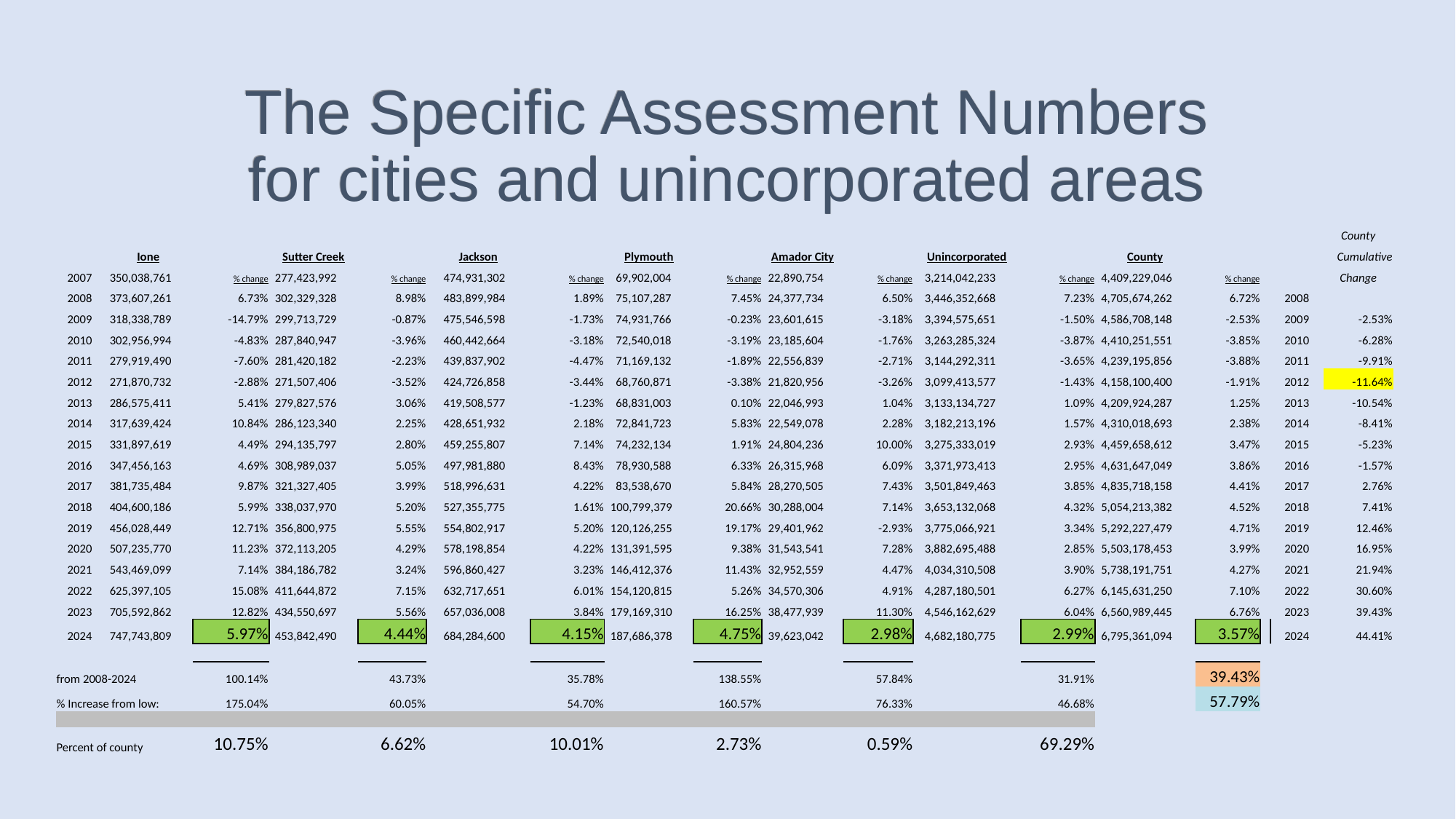

# The Specific Assessment Numbers for cities and unincorporated areas
|  |  |  |  |  |  |  |  |  |  |  |  |  |  |  |  |  | County |
| --- | --- | --- | --- | --- | --- | --- | --- | --- | --- | --- | --- | --- | --- | --- | --- | --- | --- |
|  | Ione |  | Sutter Creek |  | Jackson |  | Plymouth |  | Amador City |  | Unincorporated |  | County |  |  |  | Cumulative |
| 2007 | 350,038,761 | % change | 277,423,992 | % change | 474,931,302 | % change | 69,902,004 | % change | 22,890,754 | % change | 3,214,042,233 | % change | 4,409,229,046 | % change |  |  | Change |
| 2008 | 373,607,261 | 6.73% | 302,329,328 | 8.98% | 483,899,984 | 1.89% | 75,107,287 | 7.45% | 24,377,734 | 6.50% | 3,446,352,668 | 7.23% | 4,705,674,262 | 6.72% |  | 2008 |  |
| 2009 | 318,338,789 | -14.79% | 299,713,729 | -0.87% | 475,546,598 | -1.73% | 74,931,766 | -0.23% | 23,601,615 | -3.18% | 3,394,575,651 | -1.50% | 4,586,708,148 | -2.53% |  | 2009 | -2.53% |
| 2010 | 302,956,994 | -4.83% | 287,840,947 | -3.96% | 460,442,664 | -3.18% | 72,540,018 | -3.19% | 23,185,604 | -1.76% | 3,263,285,324 | -3.87% | 4,410,251,551 | -3.85% |  | 2010 | -6.28% |
| 2011 | 279,919,490 | -7.60% | 281,420,182 | -2.23% | 439,837,902 | -4.47% | 71,169,132 | -1.89% | 22,556,839 | -2.71% | 3,144,292,311 | -3.65% | 4,239,195,856 | -3.88% |  | 2011 | -9.91% |
| 2012 | 271,870,732 | -2.88% | 271,507,406 | -3.52% | 424,726,858 | -3.44% | 68,760,871 | -3.38% | 21,820,956 | -3.26% | 3,099,413,577 | -1.43% | 4,158,100,400 | -1.91% |  | 2012 | -11.64% |
| 2013 | 286,575,411 | 5.41% | 279,827,576 | 3.06% | 419,508,577 | -1.23% | 68,831,003 | 0.10% | 22,046,993 | 1.04% | 3,133,134,727 | 1.09% | 4,209,924,287 | 1.25% |  | 2013 | -10.54% |
| 2014 | 317,639,424 | 10.84% | 286,123,340 | 2.25% | 428,651,932 | 2.18% | 72,841,723 | 5.83% | 22,549,078 | 2.28% | 3,182,213,196 | 1.57% | 4,310,018,693 | 2.38% |  | 2014 | -8.41% |
| 2015 | 331,897,619 | 4.49% | 294,135,797 | 2.80% | 459,255,807 | 7.14% | 74,232,134 | 1.91% | 24,804,236 | 10.00% | 3,275,333,019 | 2.93% | 4,459,658,612 | 3.47% |  | 2015 | -5.23% |
| 2016 | 347,456,163 | 4.69% | 308,989,037 | 5.05% | 497,981,880 | 8.43% | 78,930,588 | 6.33% | 26,315,968 | 6.09% | 3,371,973,413 | 2.95% | 4,631,647,049 | 3.86% |  | 2016 | -1.57% |
| 2017 | 381,735,484 | 9.87% | 321,327,405 | 3.99% | 518,996,631 | 4.22% | 83,538,670 | 5.84% | 28,270,505 | 7.43% | 3,501,849,463 | 3.85% | 4,835,718,158 | 4.41% |  | 2017 | 2.76% |
| 2018 | 404,600,186 | 5.99% | 338,037,970 | 5.20% | 527,355,775 | 1.61% | 100,799,379 | 20.66% | 30,288,004 | 7.14% | 3,653,132,068 | 4.32% | 5,054,213,382 | 4.52% |  | 2018 | 7.41% |
| 2019 | 456,028,449 | 12.71% | 356,800,975 | 5.55% | 554,802,917 | 5.20% | 120,126,255 | 19.17% | 29,401,962 | -2.93% | 3,775,066,921 | 3.34% | 5,292,227,479 | 4.71% |  | 2019 | 12.46% |
| 2020 | 507,235,770 | 11.23% | 372,113,205 | 4.29% | 578,198,854 | 4.22% | 131,391,595 | 9.38% | 31,543,541 | 7.28% | 3,882,695,488 | 2.85% | 5,503,178,453 | 3.99% |  | 2020 | 16.95% |
| 2021 | 543,469,099 | 7.14% | 384,186,782 | 3.24% | 596,860,427 | 3.23% | 146,412,376 | 11.43% | 32,952,559 | 4.47% | 4,034,310,508 | 3.90% | 5,738,191,751 | 4.27% |  | 2021 | 21.94% |
| 2022 | 625,397,105 | 15.08% | 411,644,872 | 7.15% | 632,717,651 | 6.01% | 154,120,815 | 5.26% | 34,570,306 | 4.91% | 4,287,180,501 | 6.27% | 6,145,631,250 | 7.10% |  | 2022 | 30.60% |
| 2023 | 705,592,862 | 12.82% | 434,550,697 | 5.56% | 657,036,008 | 3.84% | 179,169,310 | 16.25% | 38,477,939 | 11.30% | 4,546,162,629 | 6.04% | 6,560,989,445 | 6.76% |  | 2023 | 39.43% |
| 2024 | 747,743,809 | 5.97% | 453,842,490 | 4.44% | 684,284,600 | 4.15% | 187,686,378 | 4.75% | 39,623,042 | 2.98% | 4,682,180,775 | 2.99% | 6,795,361,094 | 3.57% |  | 2024 | 44.41% |
|  |  |  |  |  |  |  |  |  |  |  |  |  |  |  |  |  |  |
| from 2008-2024 |  | 100.14% |  | 43.73% |  | 35.78% |  | 138.55% |  | 57.84% |  | 31.91% |  | 39.43% |  |  |  |
| % Increase from low: |  | 175.04% |  | 60.05% |  | 54.70% |  | 160.57% |  | 76.33% |  | 46.68% |  | 57.79% |  |  |  |
|  |  |  |  |  |  |  |  |  |  |  |  |  |  |  |  |  |  |
| Percent of county |  | 10.75% |  | 6.62% |  | 10.01% |  | 2.73% |  | 0.59% |  | 69.29% |  |  |  |  |  |